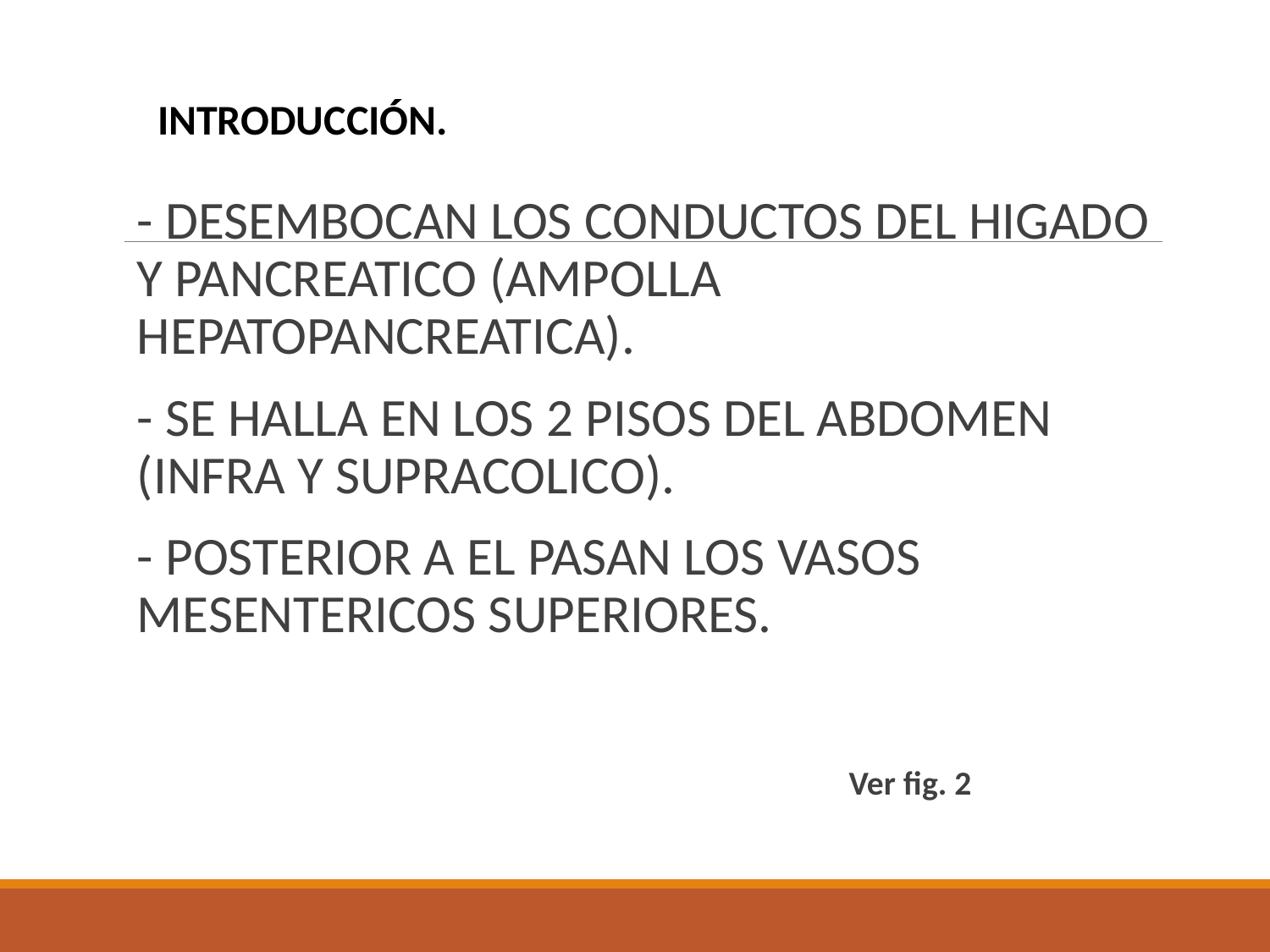

INTRODUCCIÓN.
- DESEMBOCAN LOS CONDUCTOS DEL HIGADO Y PANCREATICO (AMPOLLA HEPATOPANCREATICA).
- SE HALLA EN LOS 2 PISOS DEL ABDOMEN (INFRA Y SUPRACOLICO).
- POSTERIOR A EL PASAN LOS VASOS MESENTERICOS SUPERIORES.

                                                           Ver fig. 2